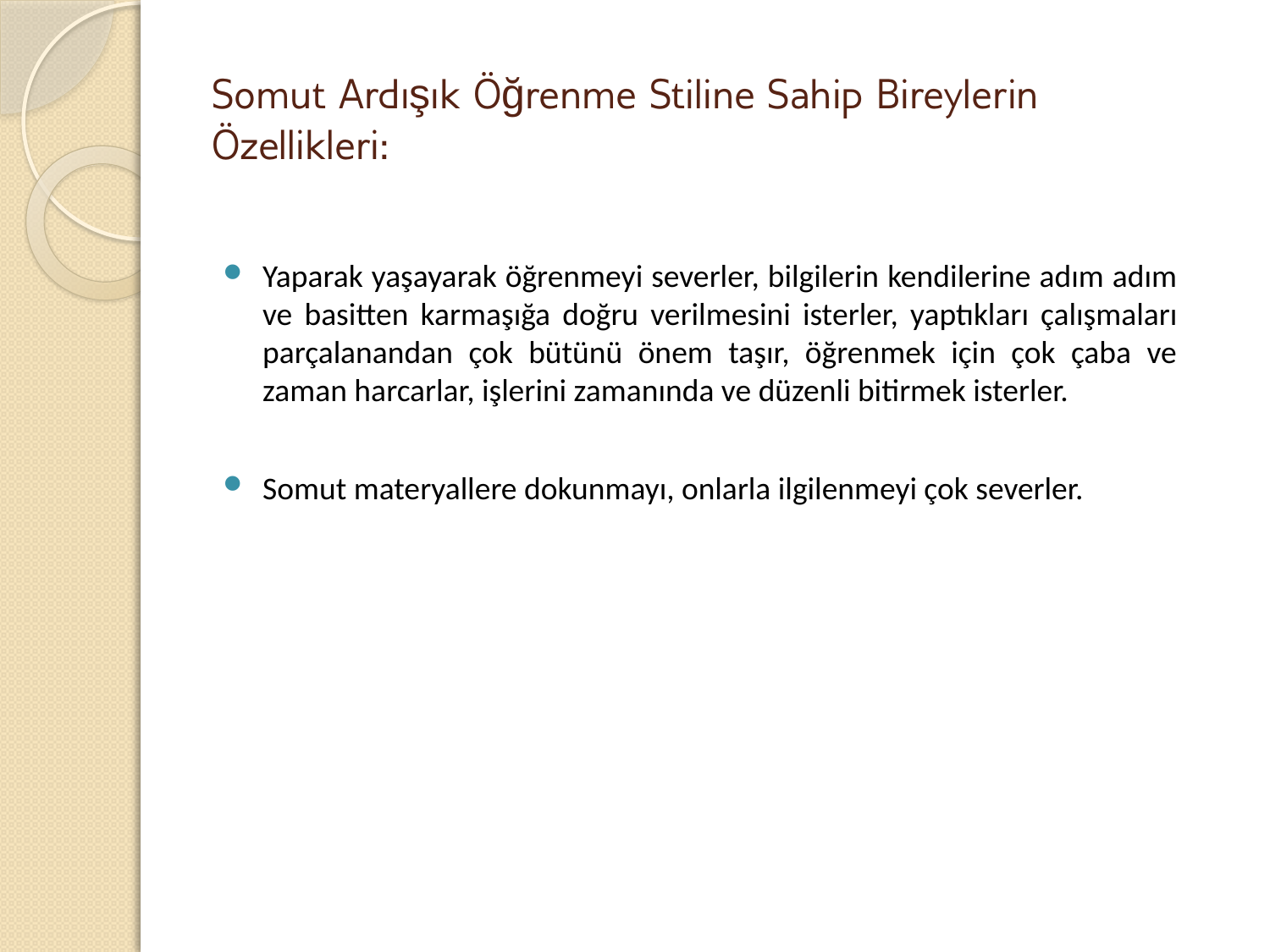

# Somut Ardışık Öğrenme Stiline Sahip Bireylerin Özellikleri:

Yaparak yaşayarak öğrenmeyi severler, bilgilerin kendilerine adım adım ve basitten karmaşığa doğru verilmesini isterler, yaptıkları çalışmaları parçalanandan çok bütünü önem taşır, öğrenmek için çok çaba ve zaman harcarlar, işlerini zamanında ve düzenli bitirmek isterler.

Somut materyallere dokunmayı, onlarla ilgilenmeyi çok severler.